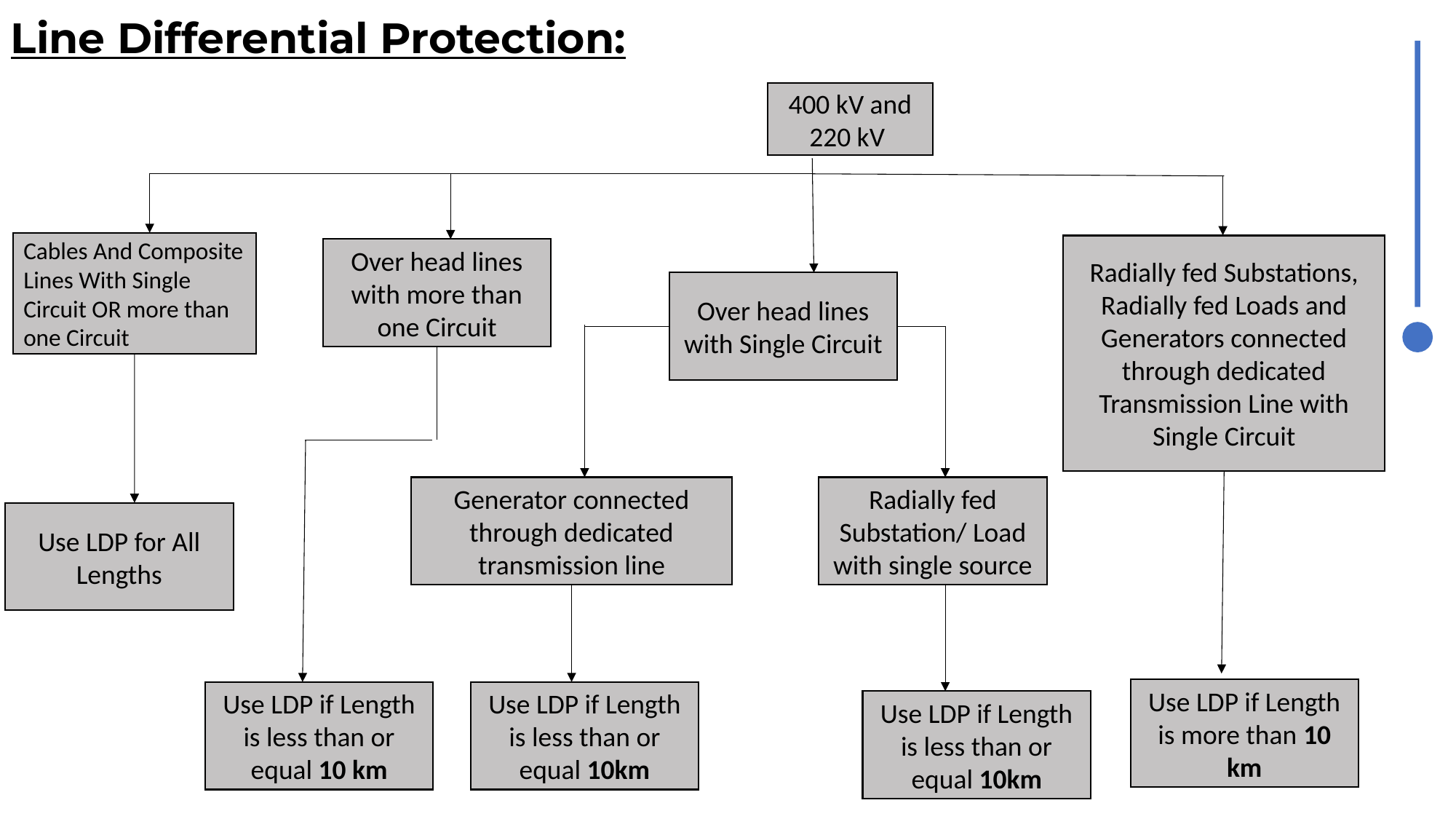

Line Differential Protection:

400 kV and 220 kV
Cables And Composite Lines With Single Circuit OR more than one Circuit
Radially fed Substations, Radially fed Loads and Generators connected through dedicated Transmission Line with Single Circuit
Over head lines with more than one Circuit
Over head lines with Single Circuit
Generator connected through dedicated transmission line
Radially fed Substation/ Load with single source
Use LDP for All Lengths
Use LDP if Length is more than 10 km
Use LDP if Length is less than or equal 10 km
Use LDP if Length is less than or equal 10km
Use LDP if Length is less than or equal 10km